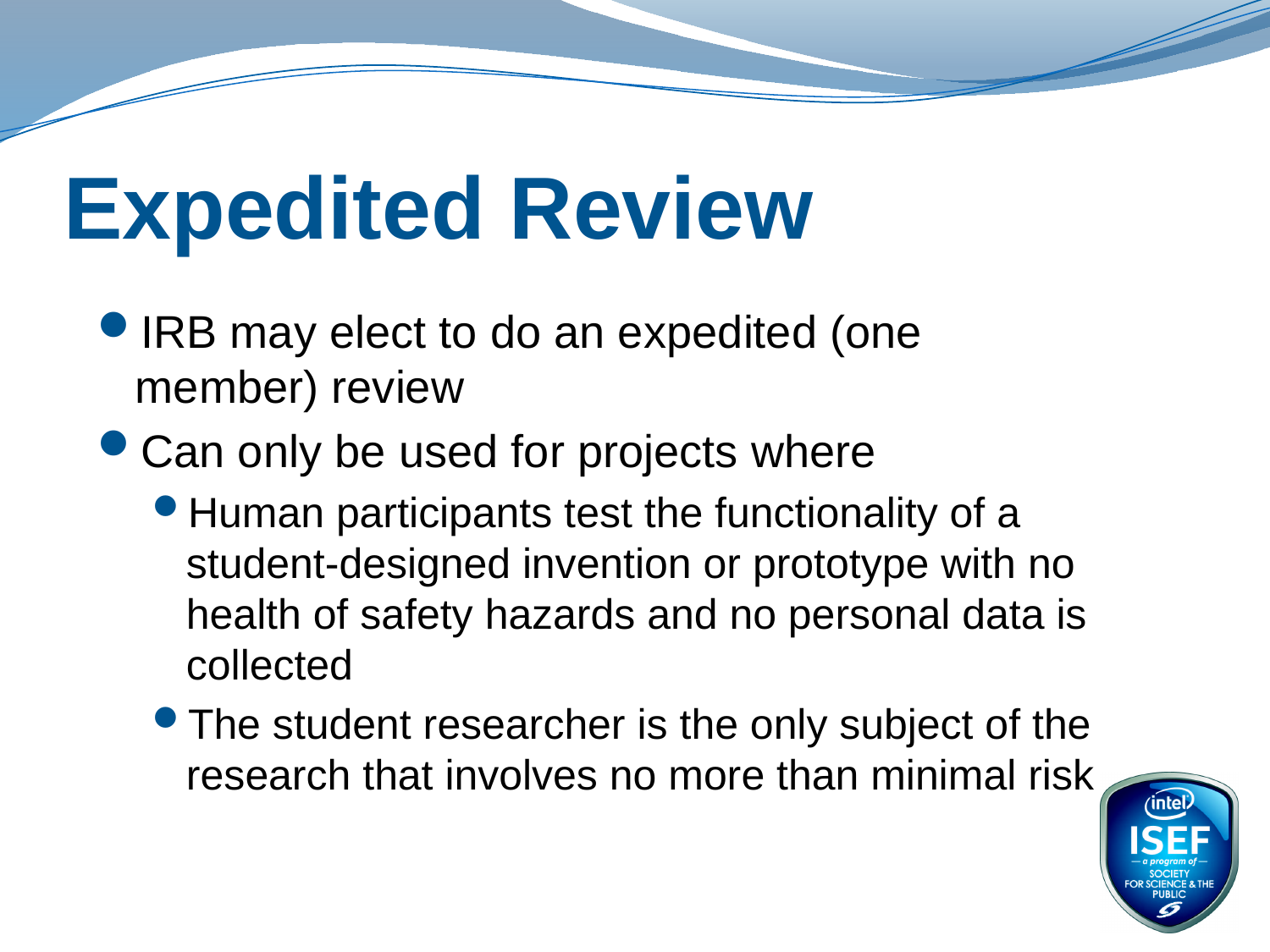

# Expedited Review
IRB may elect to do an expedited (one member) review
Can only be used for projects where
Human participants test the functionality of a student-designed invention or prototype with no health of safety hazards and no personal data is collected
The student researcher is the only subject of the research that involves no more than minimal risk